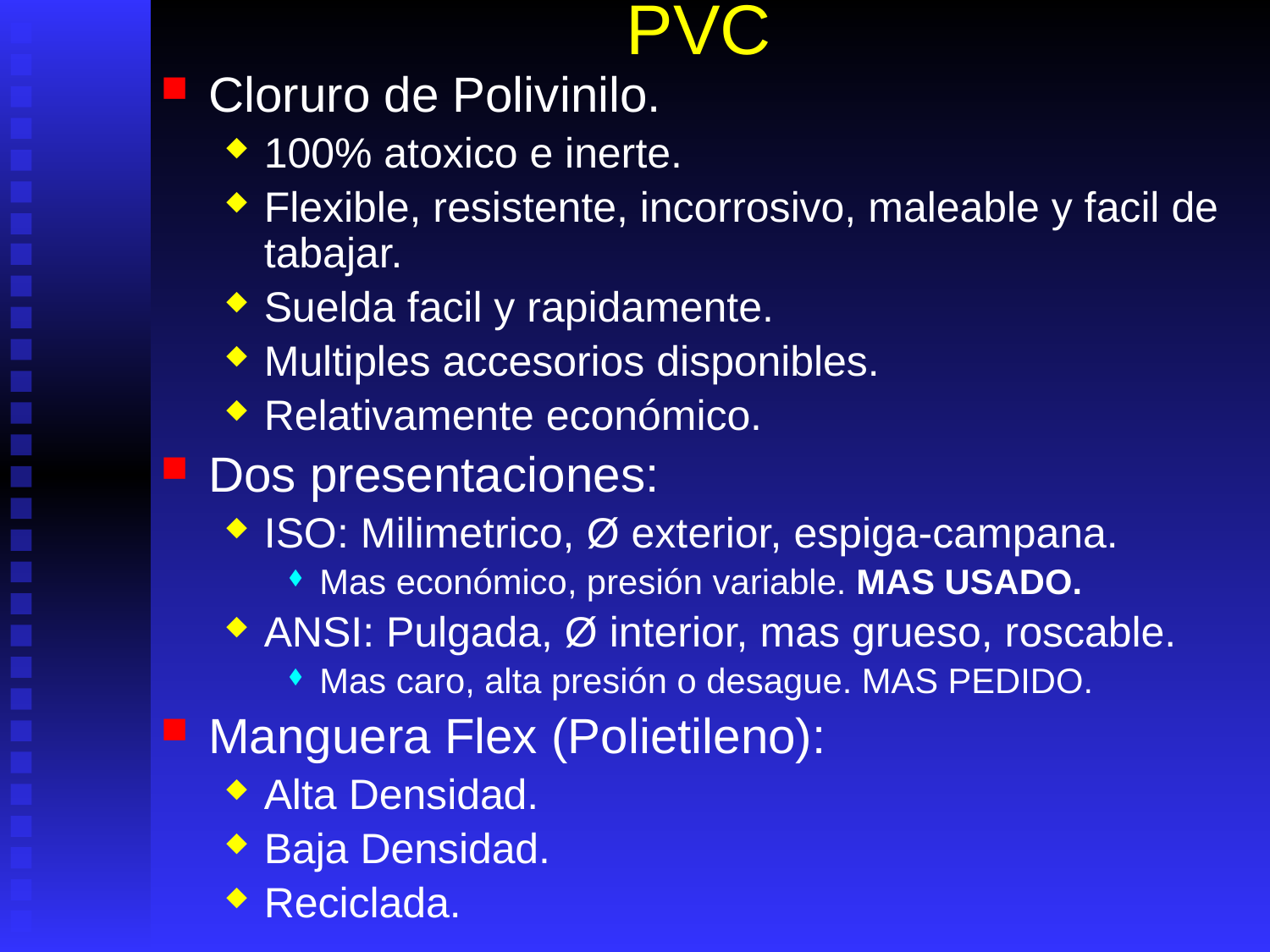

# PVC
Cloruro de Polivinilo.
100% atoxico e inerte.
Flexible, resistente, incorrosivo, maleable y facil de tabajar.
Suelda facil y rapidamente.
Multiples accesorios disponibles.
Relativamente económico.
Dos presentaciones:
ISO: Milimetrico, Ø exterior, espiga-campana.
Mas económico, presión variable. MAS USADO.
ANSI: Pulgada, Ø interior, mas grueso, roscable.
Mas caro, alta presión o desague. MAS PEDIDO.
Manguera Flex (Polietileno):
Alta Densidad.
Baja Densidad.
Reciclada.